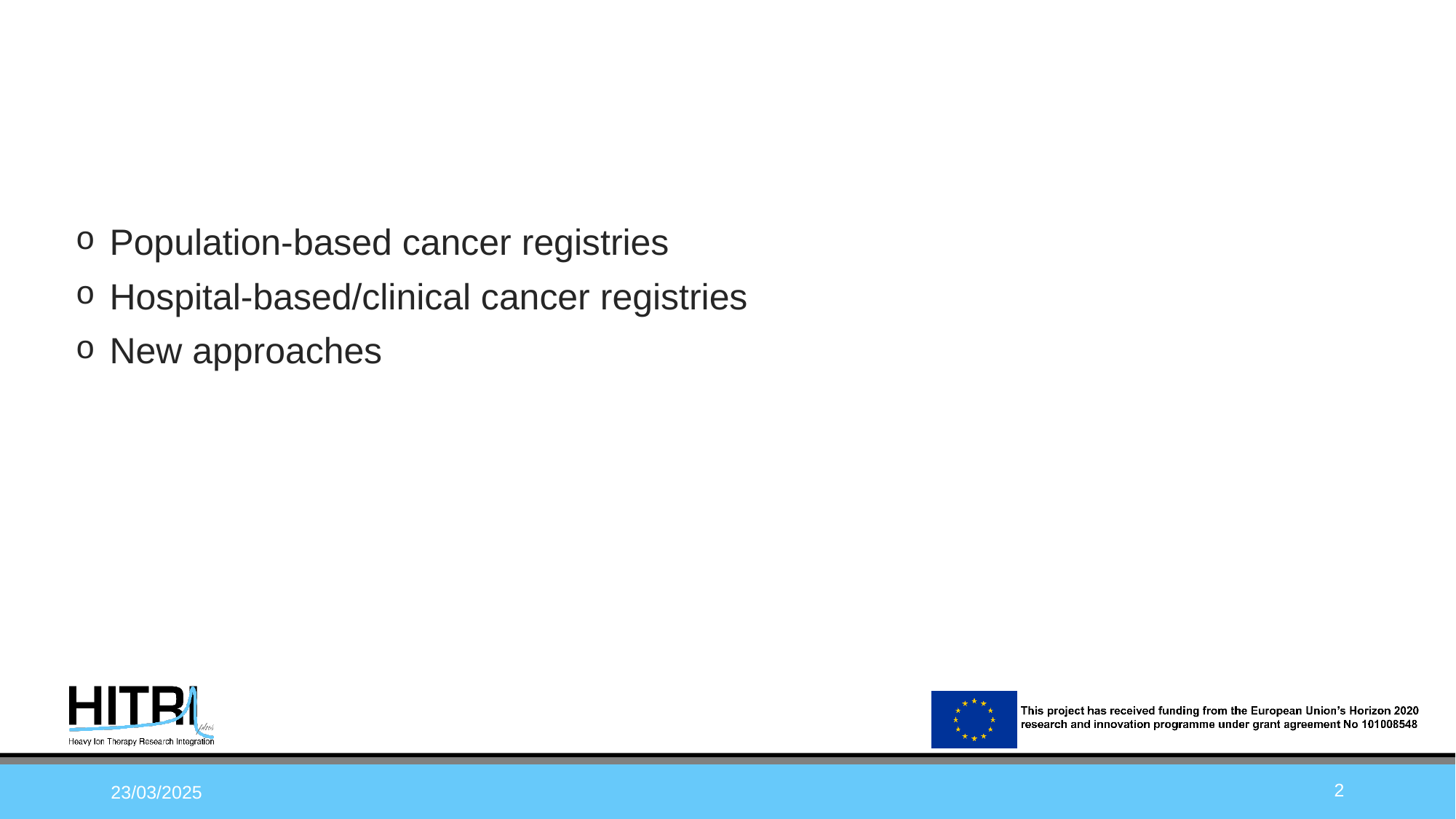

Population-based cancer registries
Hospital-based/clinical cancer registries
New approaches

2

23/03/2025